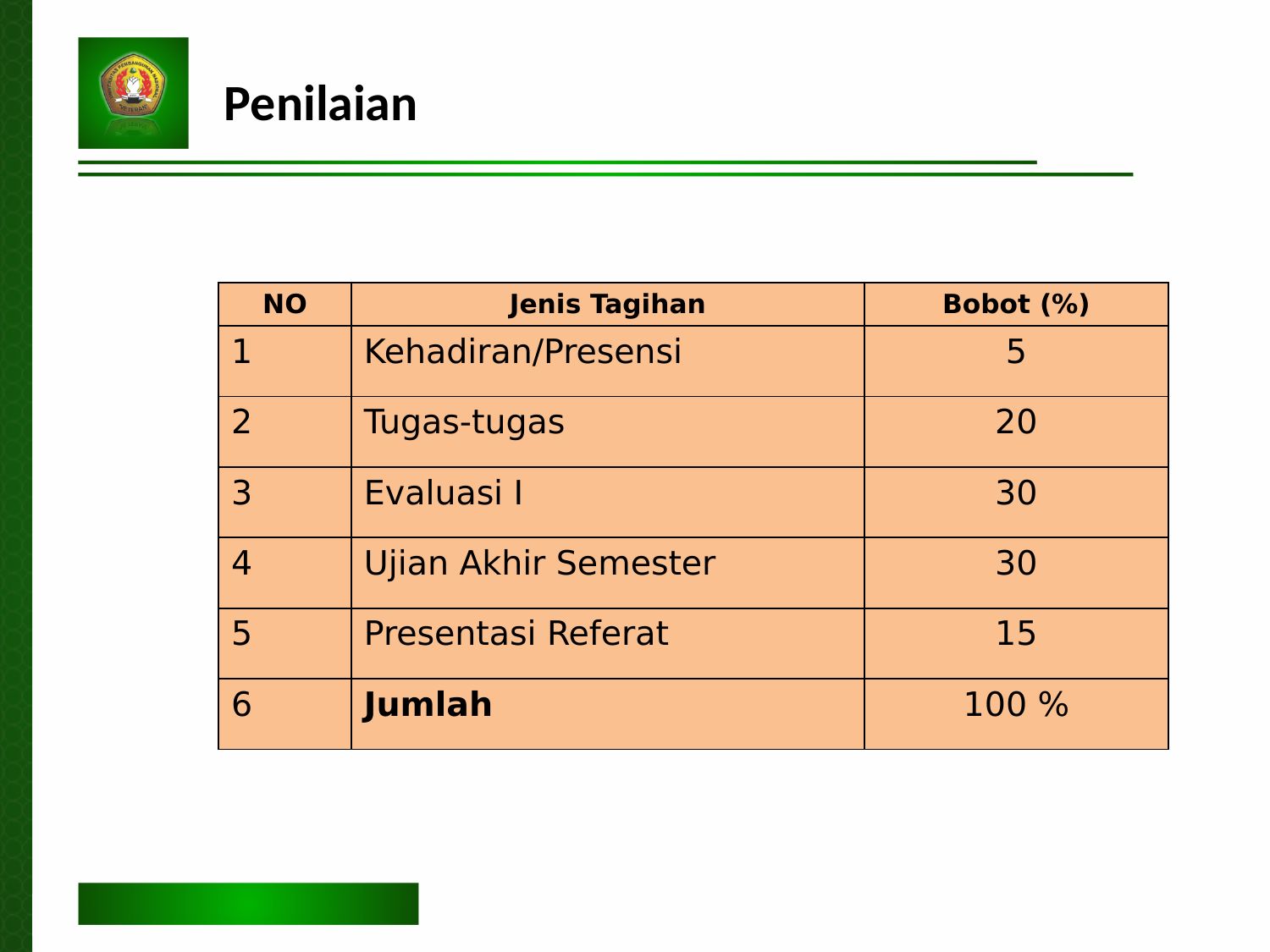

Penilaian

| NO | Jenis Tagihan | Bobot (%) |
| --- | --- | --- |
| 1 | Kehadiran/Presensi | 5 |
| 2 | Tugas-tugas | 20 |
| 3 | Evaluasi I | 30 |
| 4 | Ujian Akhir Semester | 30 |
| 5 | Presentasi Referat | 15 |
| 6 | Jumlah | 100 % |